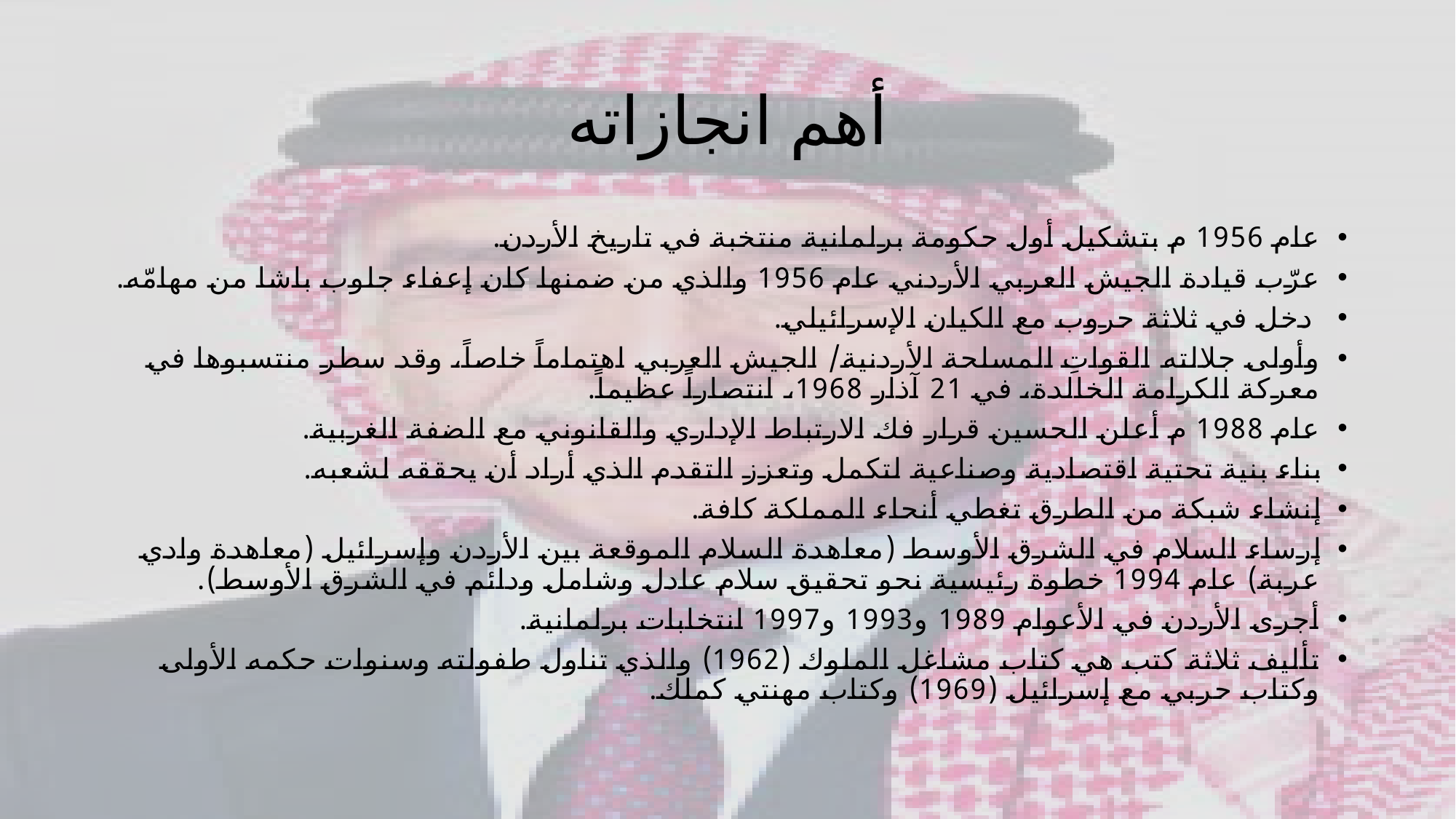

# أهم انجازاته
عام 1956 م بتشكيل أول حكومة برلمانية منتخبة في تاريخ الأردن.
عرّب قيادة الجيش العربي الأردني عام 1956 والذي من ضمنها كان إعفاء جلوب باشا من مهامّه.
 دخل في ثلاثة حروب مع الكيان الإسرائيلي.
‫وأولى جلالته القواتِ المسلحة الأردنية/ الجيش العربي اهتماماً خاصاً، وقد سطر منتسبوها في معركة الكرامة الخالدة، في 21 آذار 1968، انتصاراً عظيماً.
عام 1988 م أعلن الحسين قرار فك الارتباط الإداري والقانوني مع الضفة الغربية.
بناء بنية تحتية اقتصادية وصناعية لتكمل وتعزز التقدم الذي أراد أن يحققه لشعبه.
إنشاء شبكة من الطرق تغطي أنحاء المملكة كافة.
إرساء السلام في الشرق الأوسط (معاهدة السلام الموقعة بين الأردن وإسرائيل (معاهدة وادي عربة) عام 1994 خطوة رئيسية نحو تحقيق سلام عادل وشامل ودائم في الشرق الأوسط).
أجرى الأردن في الأعوام 1989 و1993 و1997 انتخابات برلمانية.
تأليف ثلاثة كتب هي كتاب مشاغل الملوك (1962) والذي تناول طفولته وسنوات حكمه الأولى وكتاب حربي مع إسرائيل (1969) وكتاب مهنتي كملك.